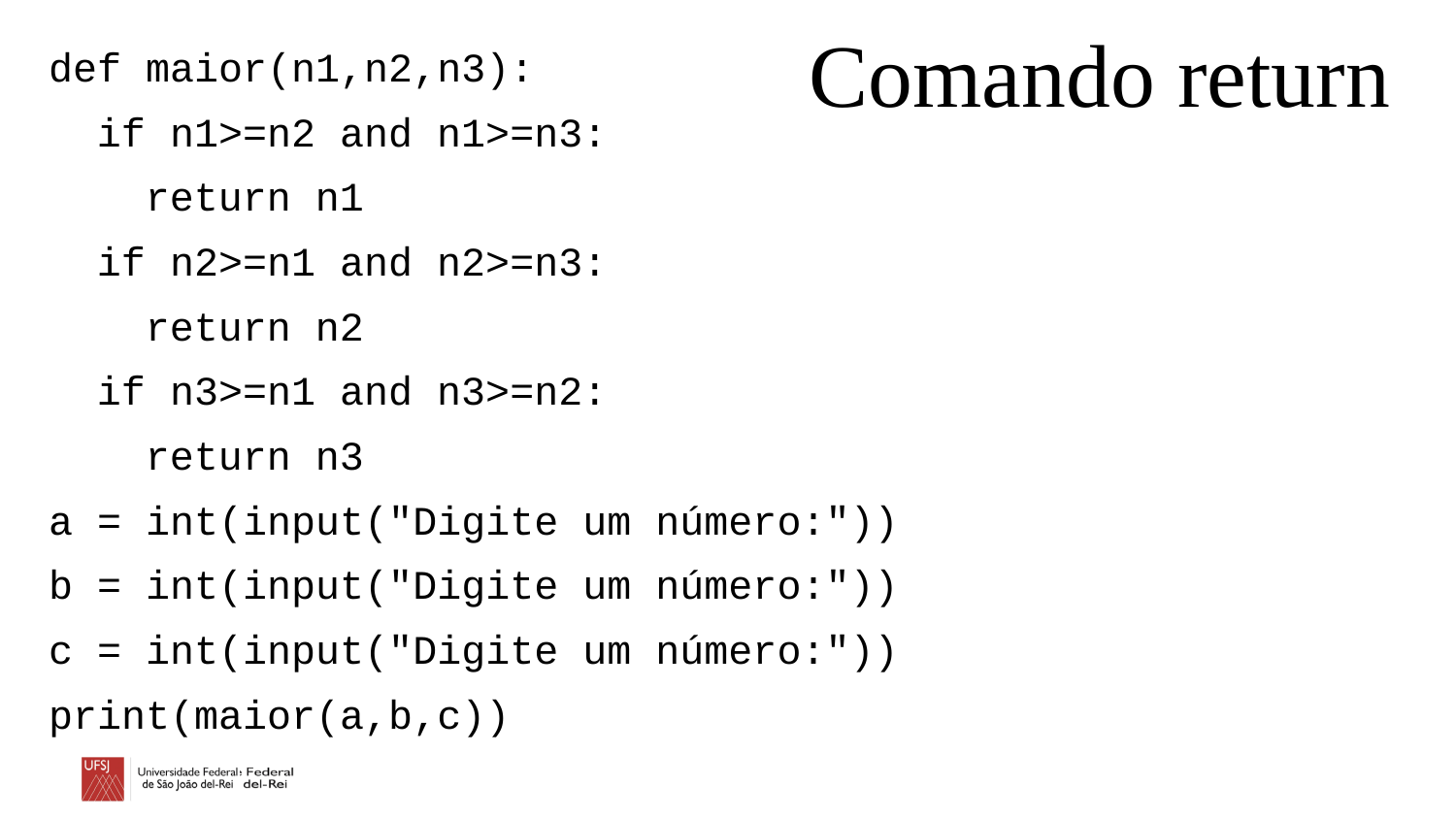

# Comando return
def maior(n1,n2,n3):
  if n1>=n2 and n1>=n3:
    return n1
  if n2>=n1 and n2>=n3:
    return n2
  if n3>=n1 and n3>=n2:
    return n3
a = int(input("Digite um número:"))
b = int(input("Digite um número:"))
c = int(input("Digite um número:"))
print(maior(a,b,c))

Exemplo 2 – Função que verifica o maior entre três números